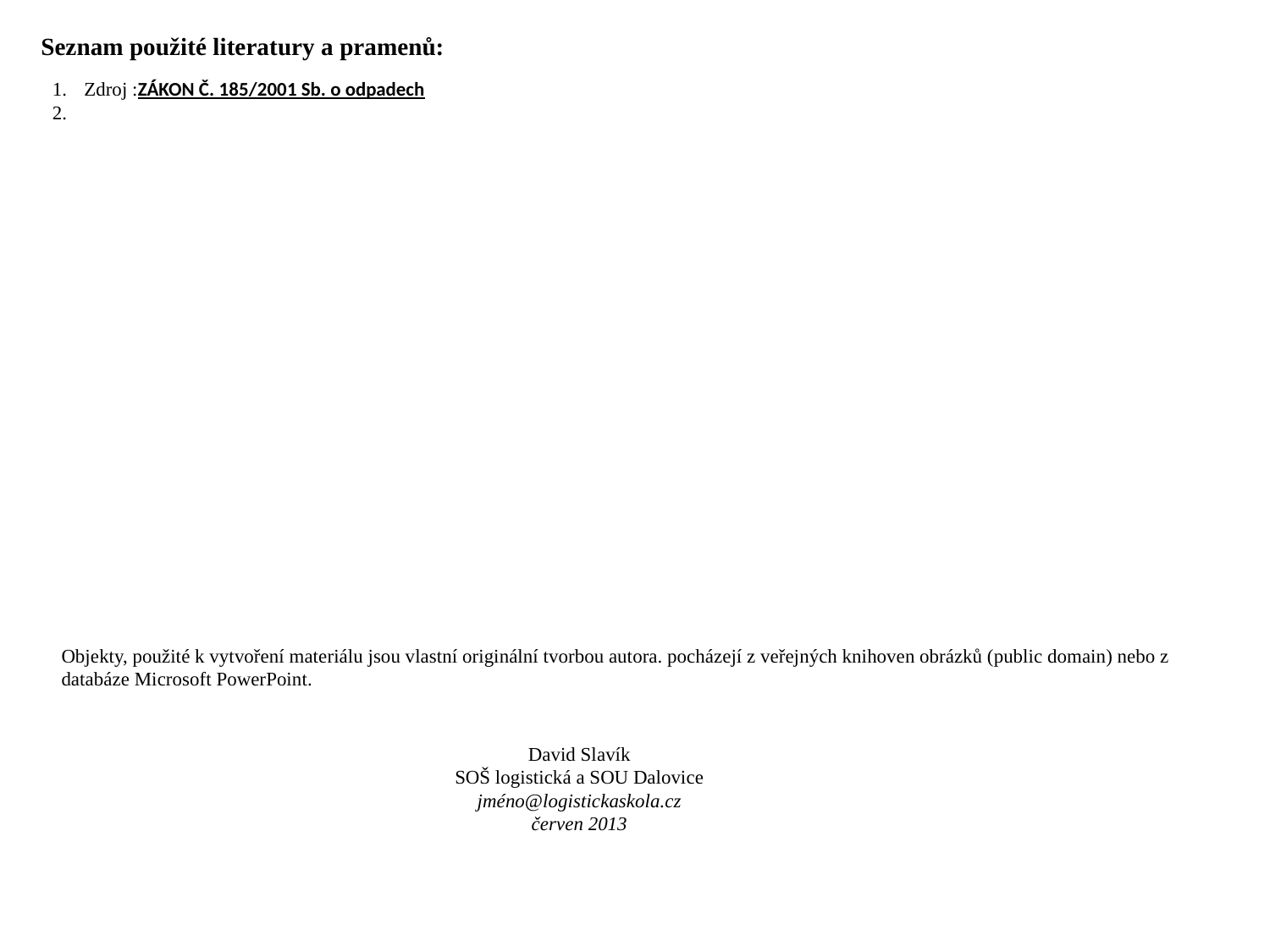

Seznam použité literatury a pramenů:
Zdroj :ZÁKON Č. 185/2001 Sb. o odpadech

Objekty, použité k vytvoření materiálu jsou vlastní originální tvorbou autora. pocházejí z veřejných knihoven obrázků (public domain) nebo z databáze Microsoft PowerPoint.
David Slavík
SOŠ logistická a SOU Dalovice
jméno@logistickaskola.cz
červen 2013